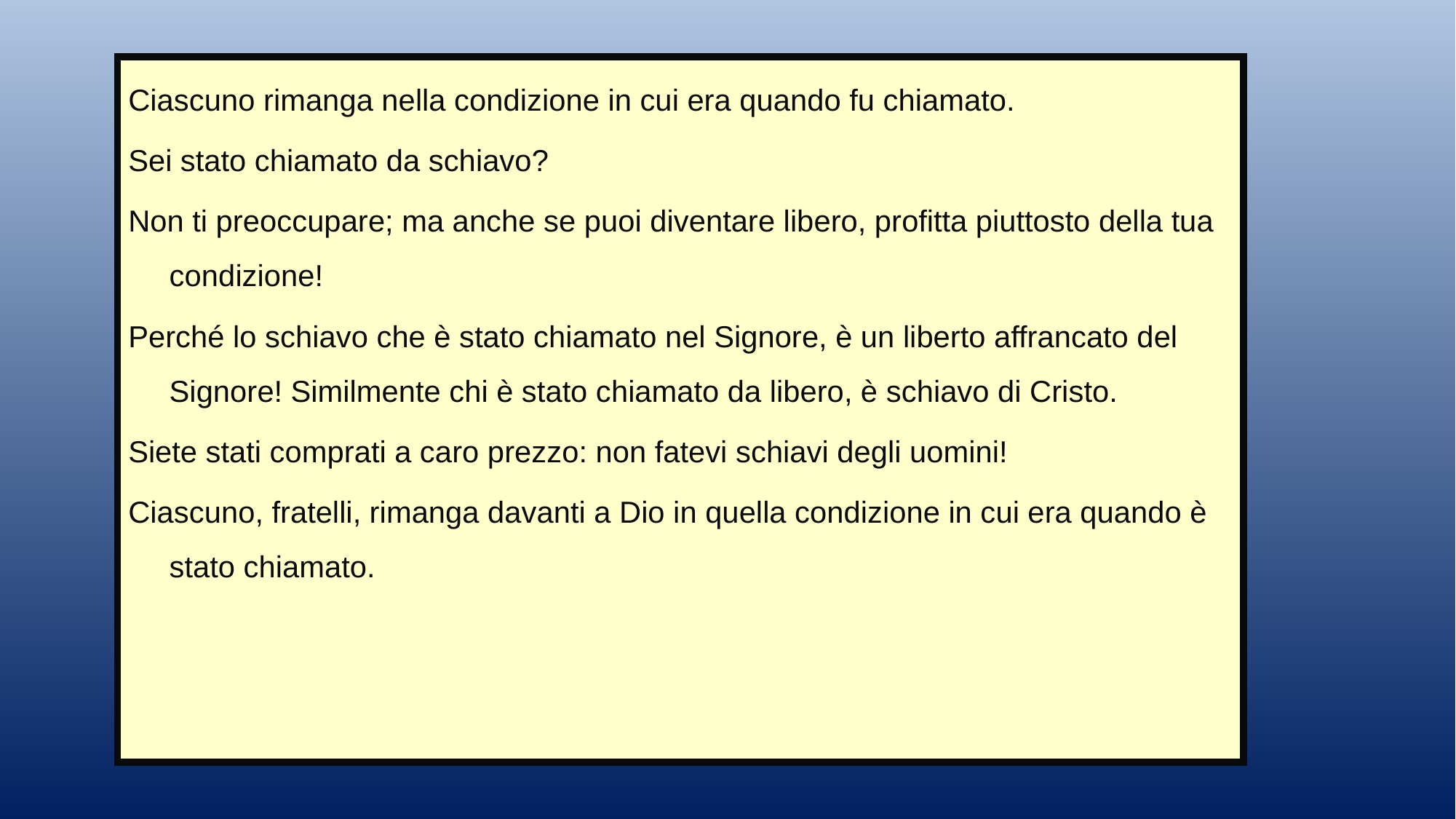

Ciascuno rimanga nella condizione in cui era quando fu chiamato.
Sei stato chiamato da schiavo?
Non ti preoccupare; ma anche se puoi diventare libero, profitta piuttosto della tua condizione!
Perché lo schiavo che è stato chiamato nel Signore, è un liberto affrancato del Signore! Similmente chi è stato chiamato da libero, è schiavo di Cristo.
Siete stati comprati a caro prezzo: non fatevi schiavi degli uomini!
Ciascuno, fratelli, rimanga davanti a Dio in quella condizione in cui era quando è stato chiamato.